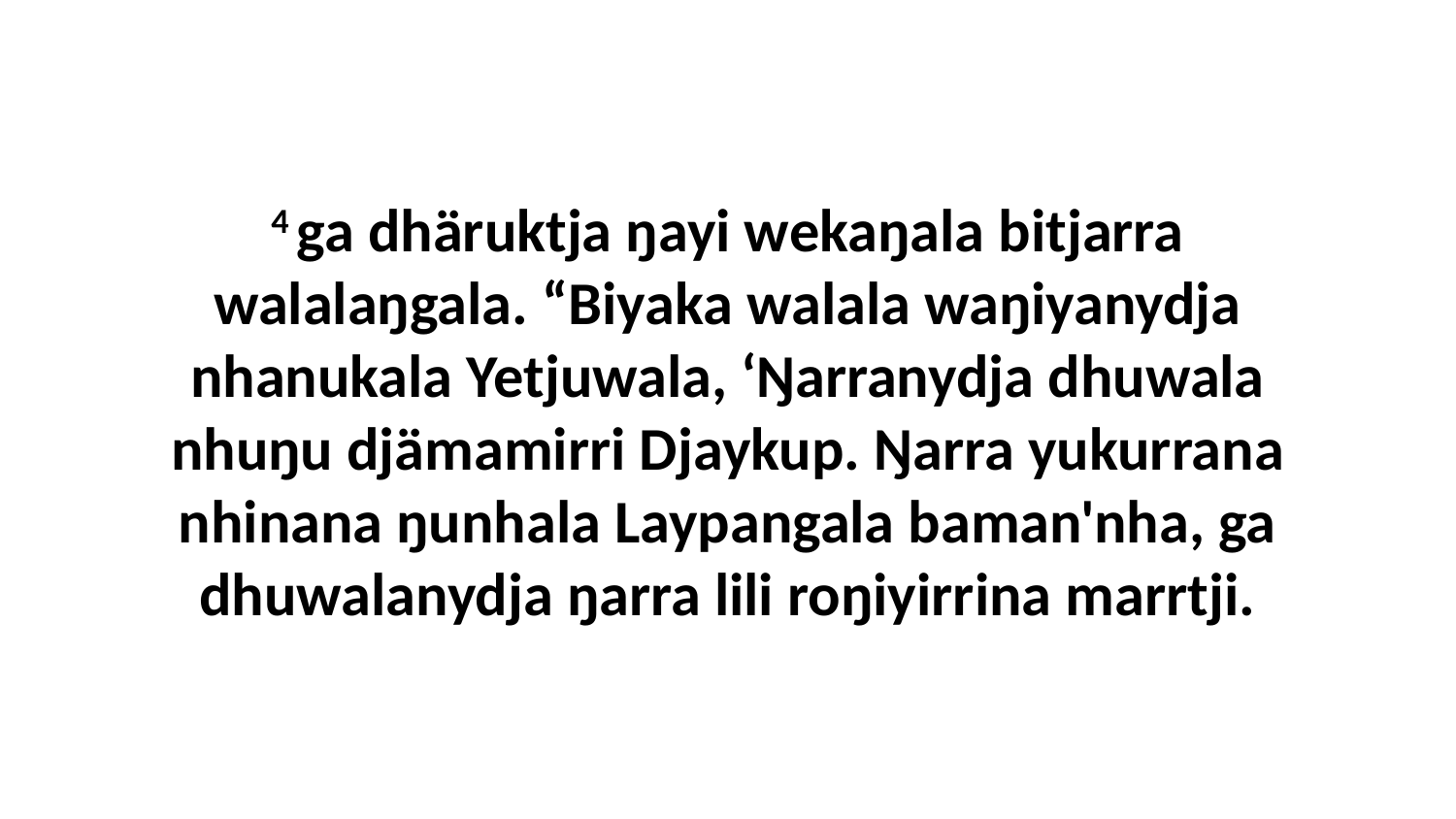

4 ga dhäruktja ŋayi wekaŋala bitjarra walalaŋgala. “Biyaka walala waŋiyanydja nhanukala Yetjuwala, ‘Ŋarranydja dhuwala nhuŋu djämamirri Djaykup. Ŋarra yukurrana nhinana ŋunhala Laypangala baman'nha, ga dhuwalanydja ŋarra lili roŋiyirrina marrtji.